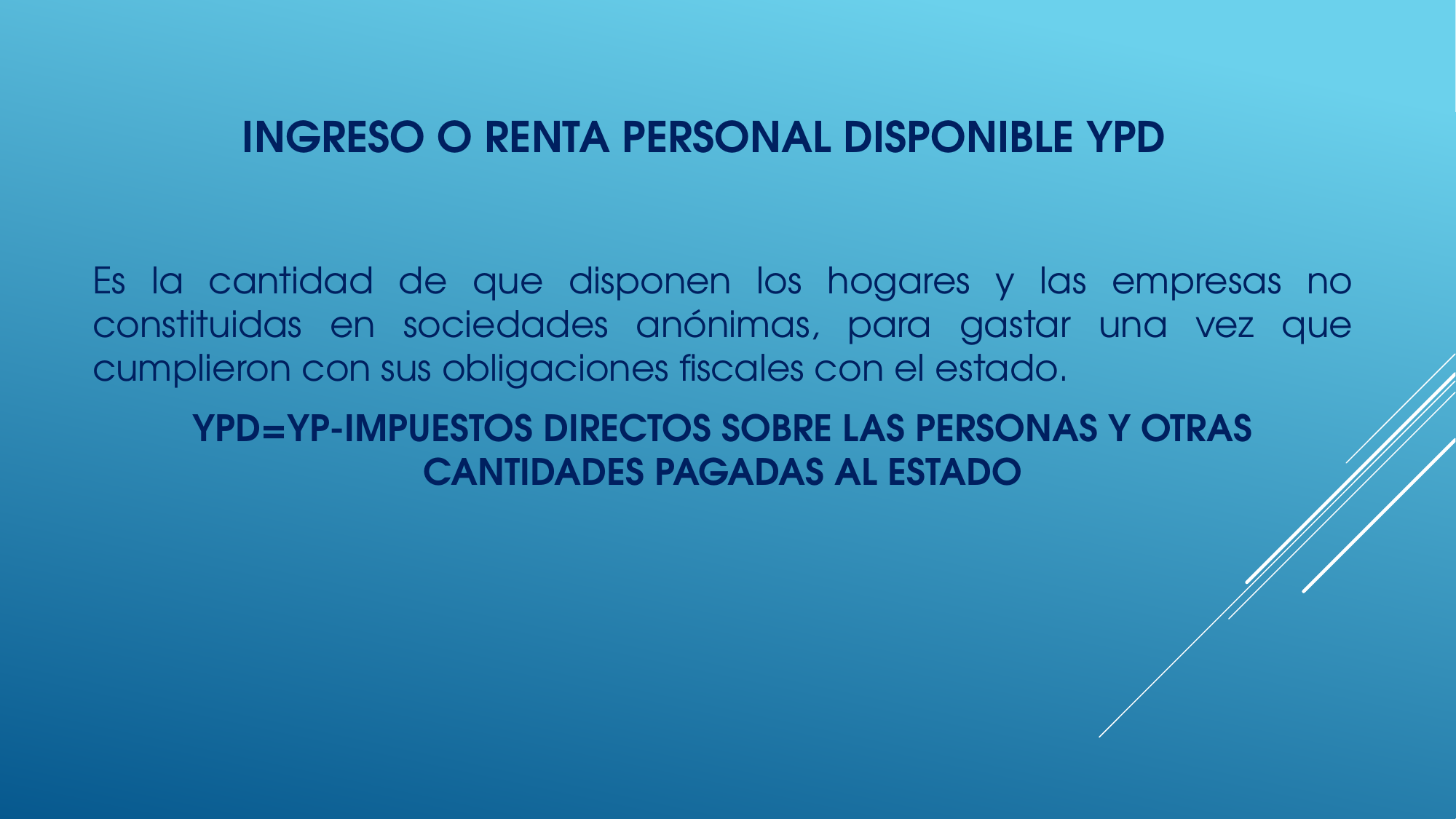

Es la cantidad de que disponen los hogares y las empresas no constituidas en sociedades anónimas, para gastar una vez que cumplieron con sus obligaciones fiscales con el estado.
YPD=YP-IMPUESTOS DIRECTOS SOBRE LAS PERSONAS Y OTRAS CANTIDADES PAGADAS AL ESTADO
# INGRESO O RENTA PERSONAL DISPONIBLE YPD